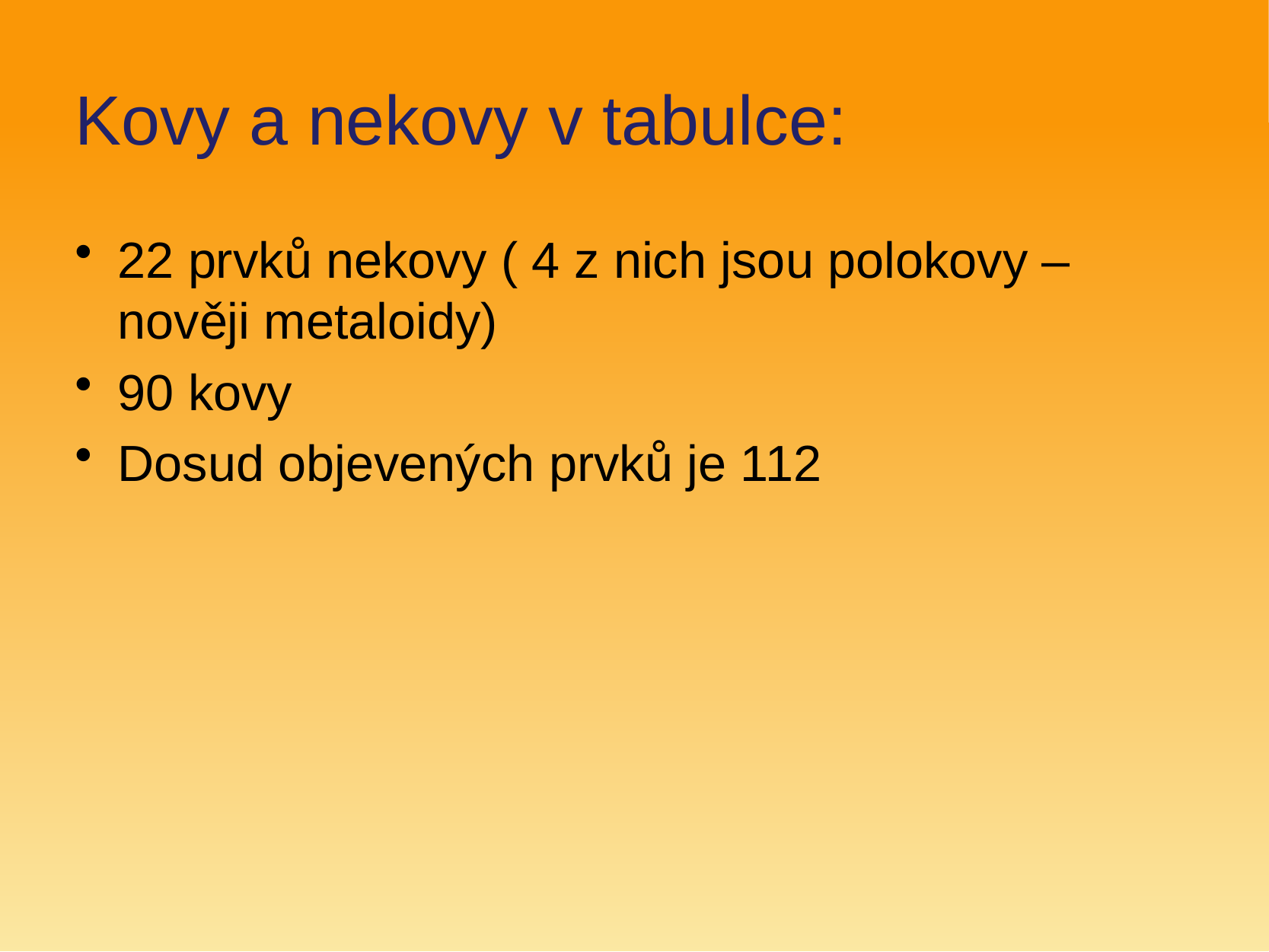

# Kovy a nekovy v tabulce:
22 prvků nekovy ( 4 z nich jsou polokovy – nověji metaloidy)
90 kovy
Dosud objevených prvků je 112